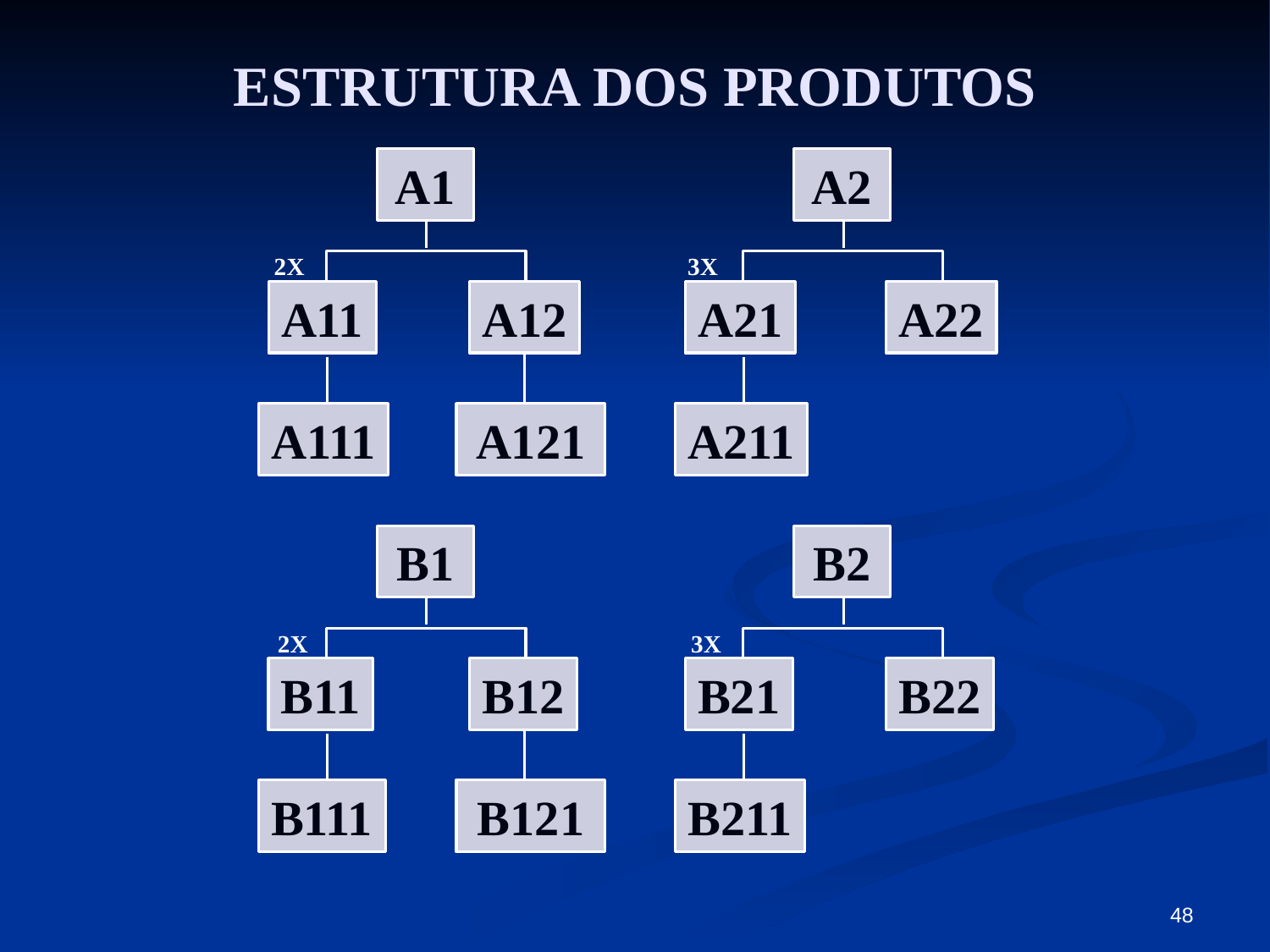

# ESTRUTURA DOS PRODUTOS
A1
A2
2X
3X

A11
A12
A21
A22
A111
A121
A211
B1
B2
2X
3X

B11
B12
B21
B22
B111
B121
B211
48